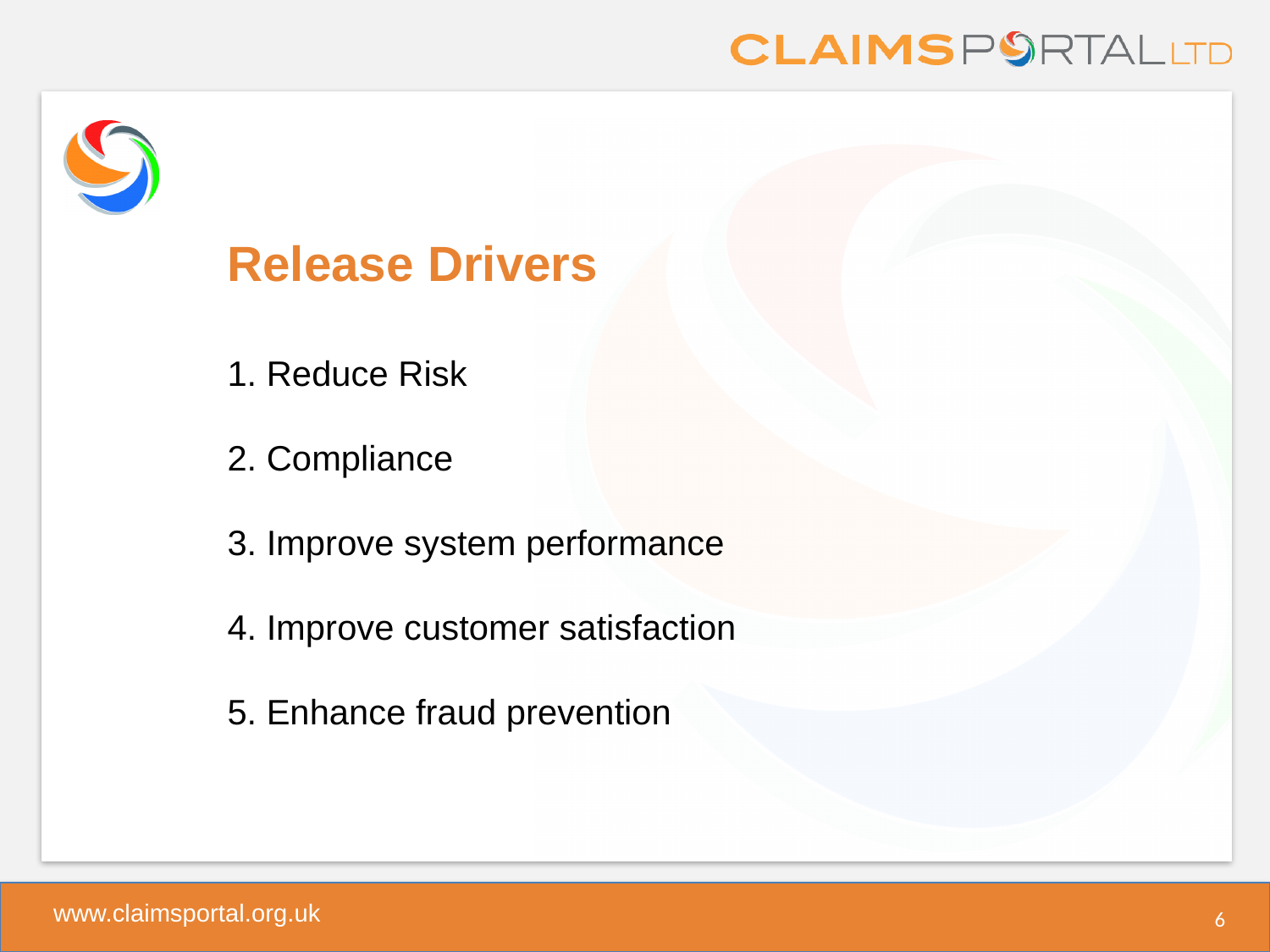

# Release Drivers 1. Reduce Risk 2. Compliance 3. Improve system performance 4. Improve customer satisfaction 5. Enhance fraud prevention
6